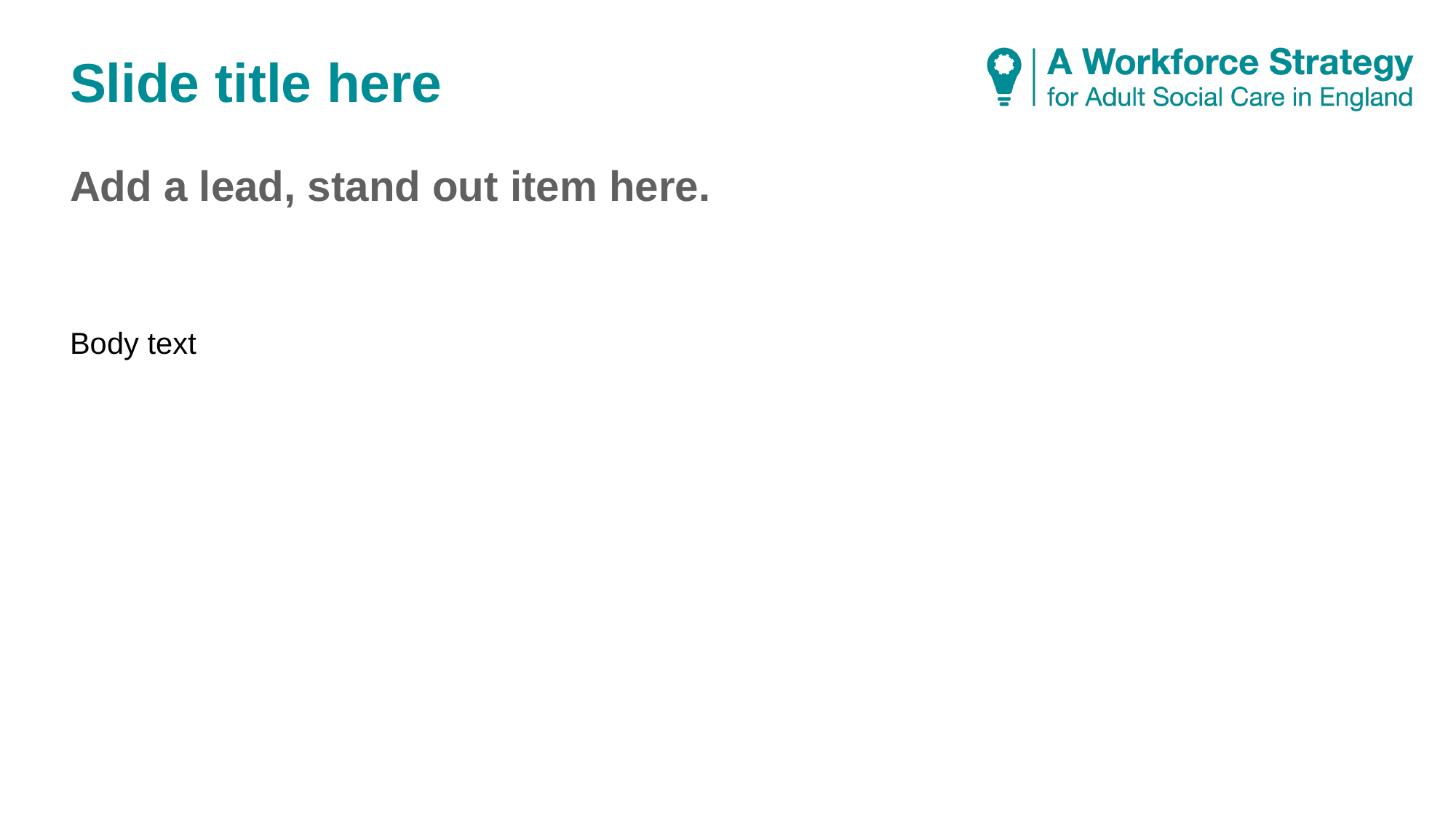

Slide title here
Add a lead, stand out item here.
Body text
Keep any text here white for accessibility